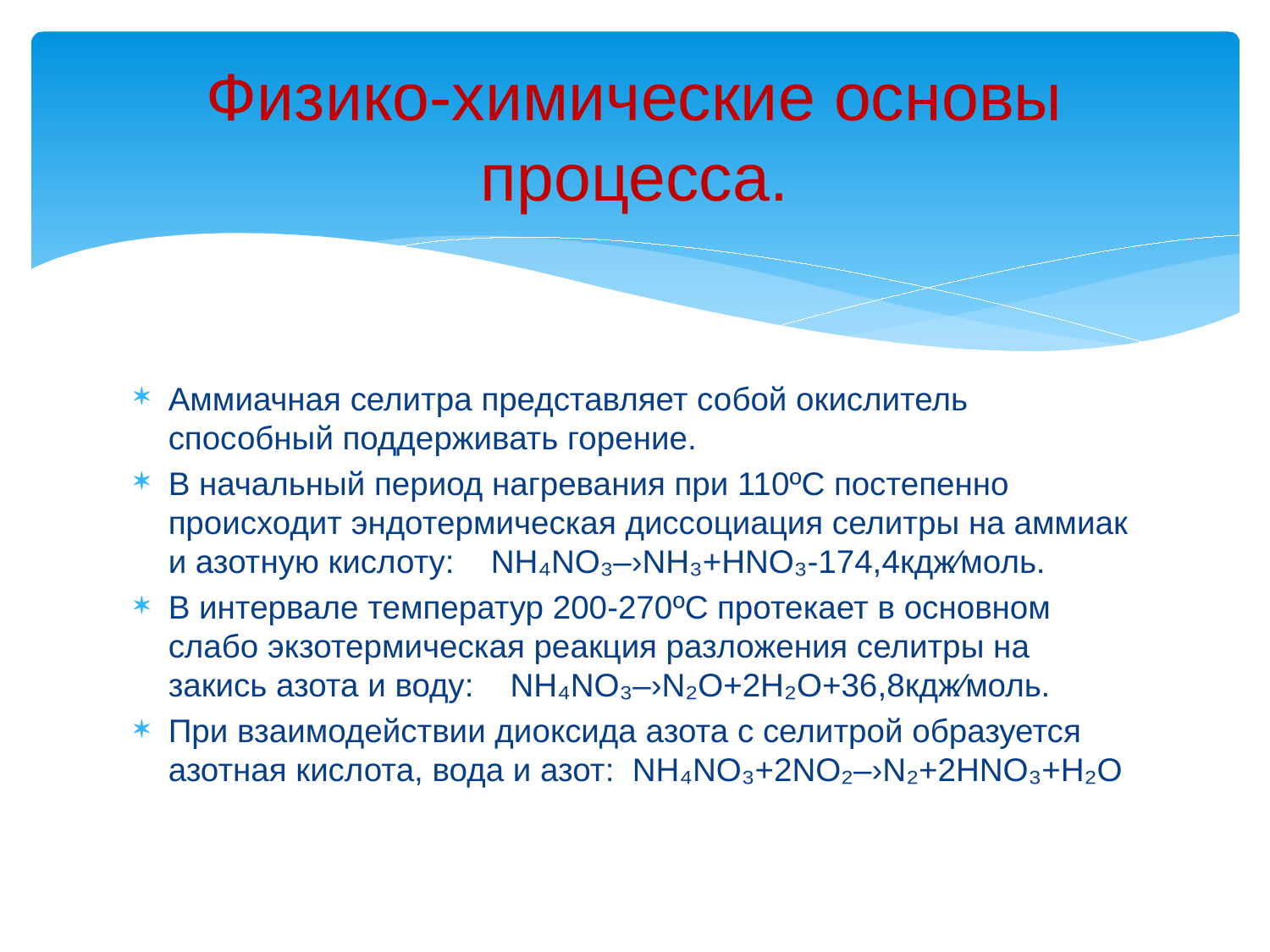

# Физико-химические основы процесса.
Аммиачная селитра представляет собой окислитель способный поддерживать горение.
В начальный период нагревания при 110ºС постепенно происходит эндотермическая диссоциация селитры на аммиак и азотную кислоту:    NH₄NO₃–›NH₃+HNO₃-174,4кдж∕моль.
В интервале температур 200-270ºС протекает в основном слабо экзотермическая реакция разложения селитры на закись азота и воду:    NH₄NO₃–›N₂O+2H₂O+36,8кдж∕моль.
При взаимодействии диоксида азота с селитрой образуется  азотная кислота, вода и азот:  NH₄NO₃+2NO₂–›N₂+2HNO₃+H₂O